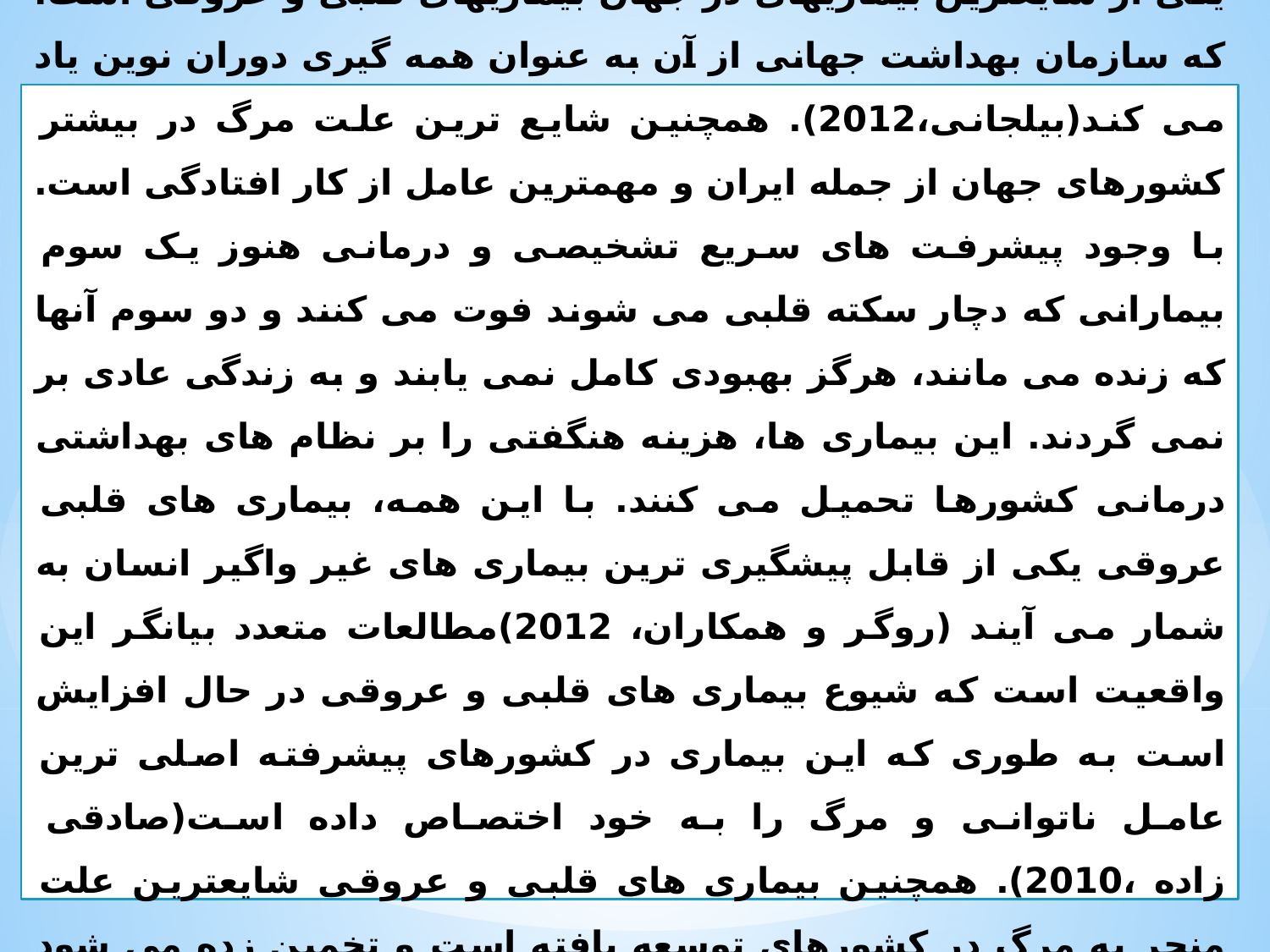

بیان مسئله و اهمیت موضوع:
یکی از شایعترین بیماریهای در جهان بیماریهای قلبی و عروقی است، که سازمان بهداشت جهانی از آن به عنوان همه گیری دوران نوین یاد می کند(بیلجانی،2012). همچنین شایع ترین علت مرگ در بیشتر کشورهای جهان از جمله ایران و مهمترین عامل از کار افتادگی است. با وجود پیشرفت های سریع تشخیصی و درمانی هنوز یک سوم بیمارانی که دچار سکته قلبی می شوند فوت می کنند و دو سوم آنها که زنده می مانند، هرگز بهبودی کامل نمی یابند و به زندگی عادی بر نمی گردند. این بیماری ها، هزینه هنگفتی را بر نظام های بهداشتی درمانی کشورها تحمیل می کنند. با این همه، بیماری های قلبی عروقی یکی از قابل پیشگیری ترین بیماری های غیر واگیر انسان به شمار می آیند (روگر و همکاران، 2012)مطالعات متعدد بیانگر این واقعیت است که شیوع بیماری های قلبی و عروقی در حال افزایش است به طوری که این بیماری در کشورهای پیشرفته اصلی ترین عامل ناتوانی و مرگ را به خود اختصاص داده است(صادقی زاده ،2010). همچنین بیماری های قلبی و عروقی شایعترین علت منجر به مرگ در کشورهای توسعه یافته است و تخمین زده می شود تا سال 2020 بیماری های قلبی عروقی، سردسته بیماری هایی باشند که کارآمدی افراد را کاهش می دهند(چن و همکاران ،2013).